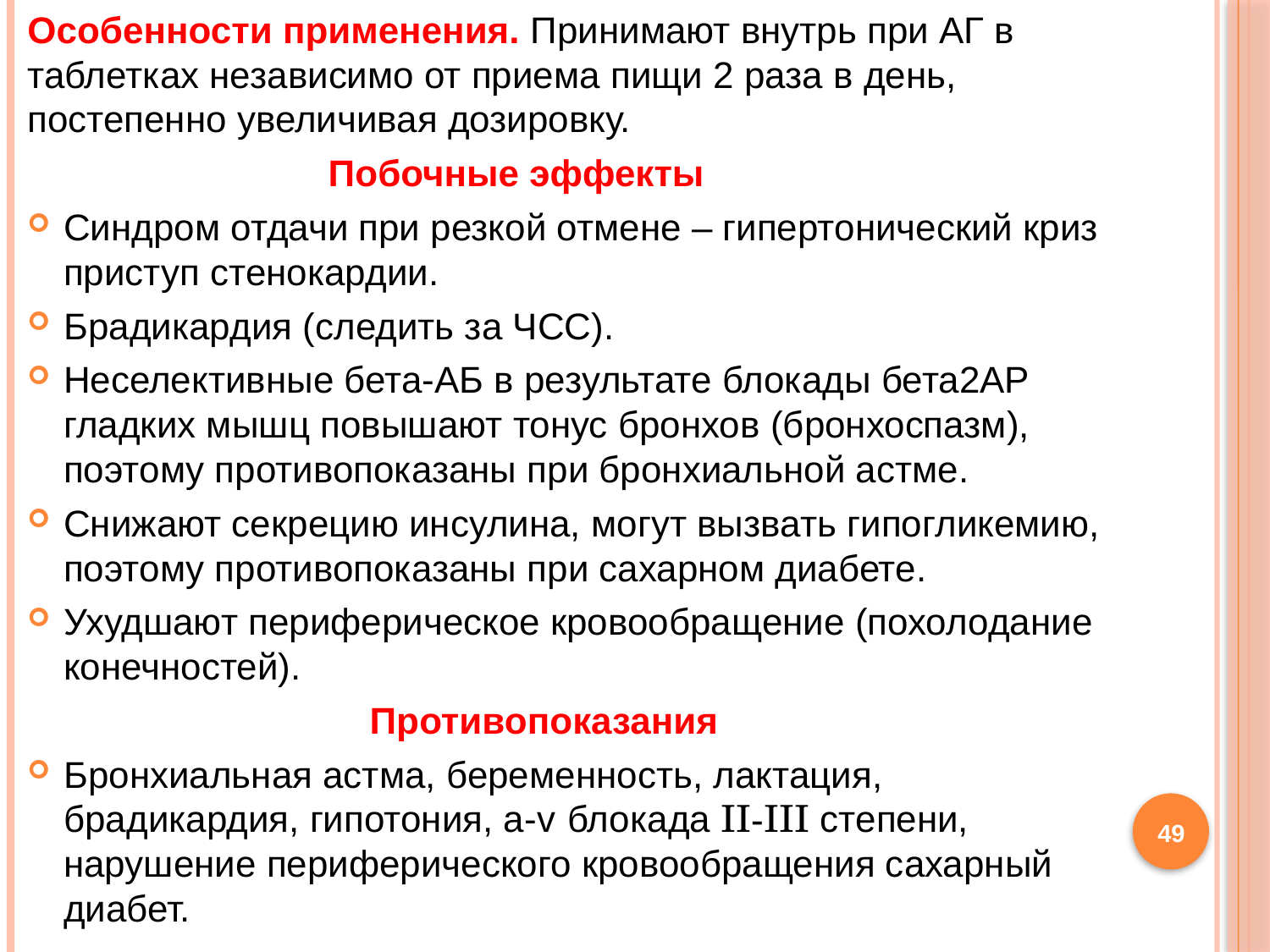

Особенности применения. Принимают внутрь при АГ в таблетках независимо от приема пищи 2 раза в день, постепенно увеличивая дозировку.
                             Побочные эффекты
Синдром отдачи при резкой отмене – гипертонический криз приступ стенокардии.
Брадикардия (следить за ЧСС).
Неселективные бета-АБ в результате блокады бета2АР гладких мышц повышают тонус бронхов (бронхоспазм), поэтому противопоказаны при бронхиальной астме.
Снижают секрецию инсулина, могут вызвать гипогликемию, поэтому противопоказаны при сахарном диабете.
Ухудшают периферическое кровообращение (похолодание конечностей).
                                 Противопоказания
Бронхиальная астма, беременность, лактация, брадикардия, гипотония, а-v блокада II-III степени, нарушение периферического кровообращения сахарный диабет.

49